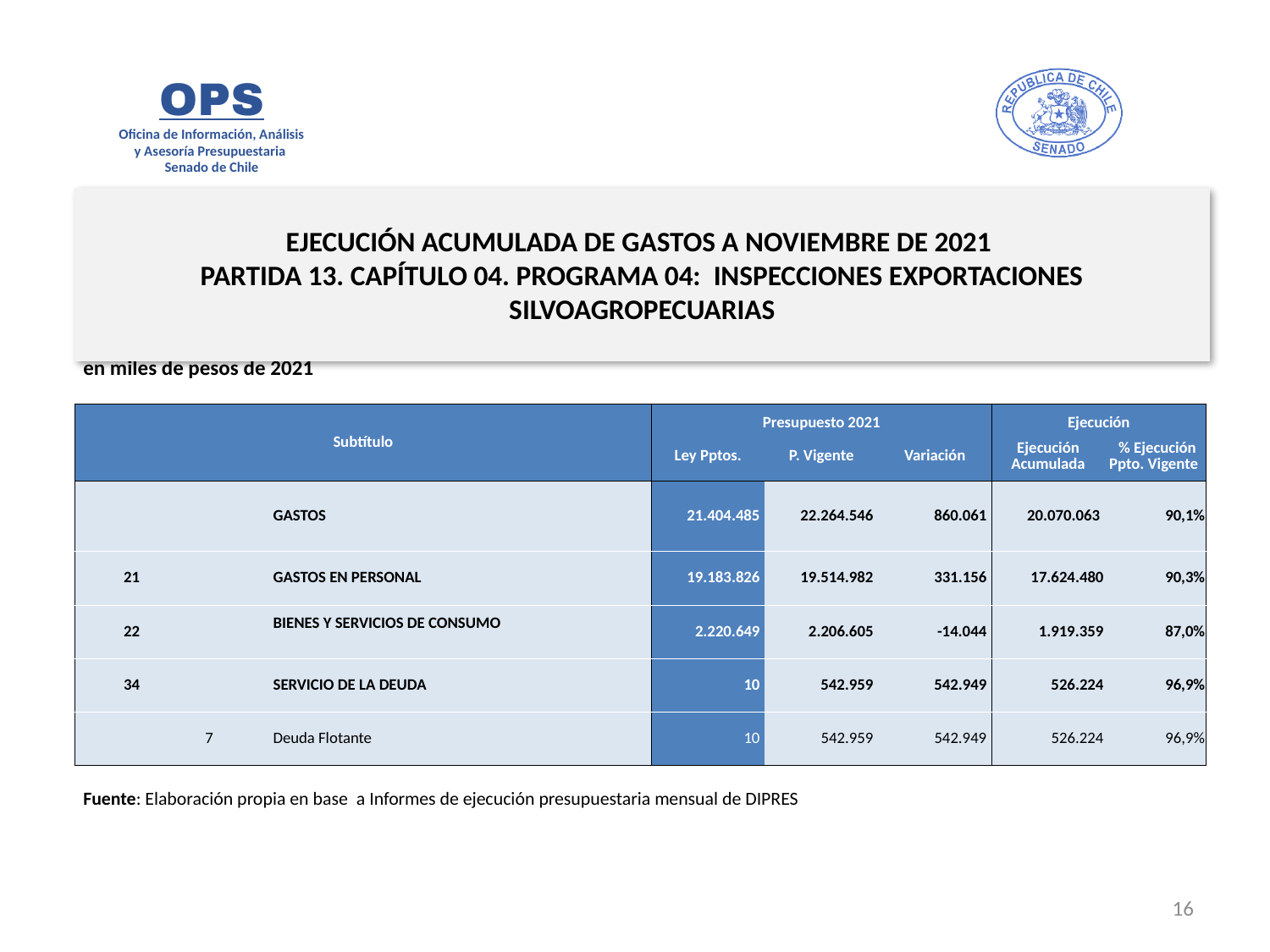

# EJECUCIÓN ACUMULADA DE GASTOS A NOVIEMBRE DE 2021 PARTIDA 13. CAPÍTULO 04. PROGRAMA 04:  INSPECCIONES EXPORTACIONES SILVOAGROPECUARIAS
en miles de pesos de 2021
| Subtítulo |  |  |  | Presupuesto 2021 |  |  | Ejecución |  |
| --- | --- | --- | --- | --- | --- | --- | --- | --- |
|  |  |  |  | Ley Pptos. | P. Vigente | Variación | Ejecución Acumulada | % Ejecución Ppto. Vigente |
|  |  |  | GASTOS | 21.404.485 | 22.264.546 | 860.061 | 20.070.063 | 90,1% |
| 21 |  |  | GASTOS EN PERSONAL | 19.183.826 | 19.514.982 | 331.156 | 17.624.480 | 90,3% |
| 22 |  |  | BIENES Y SERVICIOS DE CONSUMO | 2.220.649 | 2.206.605 | -14.044 | 1.919.359 | 87,0% |
| 34 |  |  | SERVICIO DE LA DEUDA | 10 | 542.959 | 542.949 | 526.224 | 96,9% |
|  | 7 |  | Deuda Flotante | 10 | 542.959 | 542.949 | 526.224 | 96,9% |
Fuente: Elaboración propia en base  a Informes de ejecución presupuestaria mensual de DIPRES
16